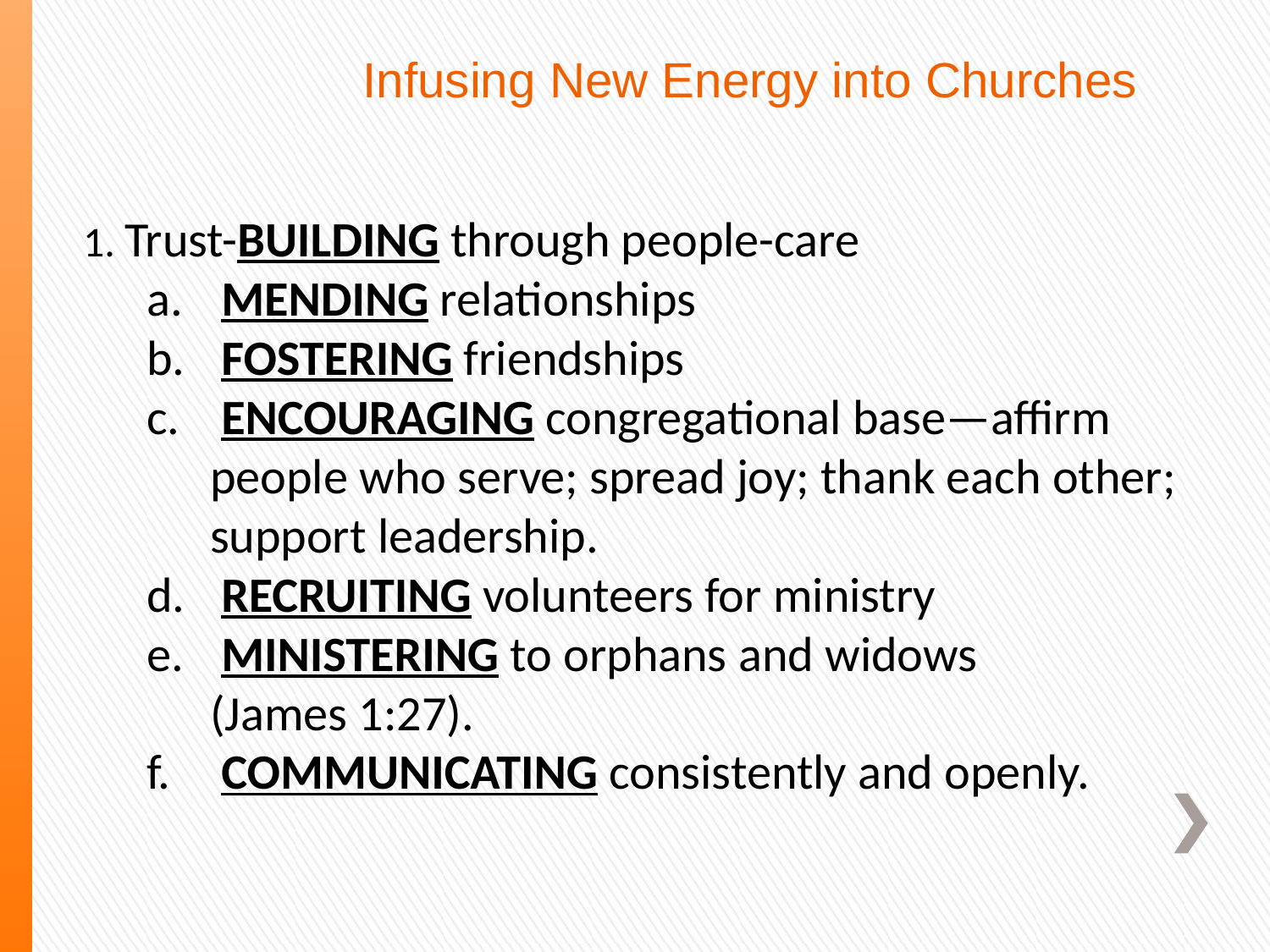

Infusing New Energy into Churches
1. Trust-BUILDING through people-care
 MENDING relationships
 FOSTERING friendships
 ENCOURAGING congregational base—affirm people who serve; spread joy; thank each other; support leadership.
 RECRUITING volunteers for ministry
 MINISTERING to orphans and widows
(James 1:27).
 COMMUNICATING consistently and openly.